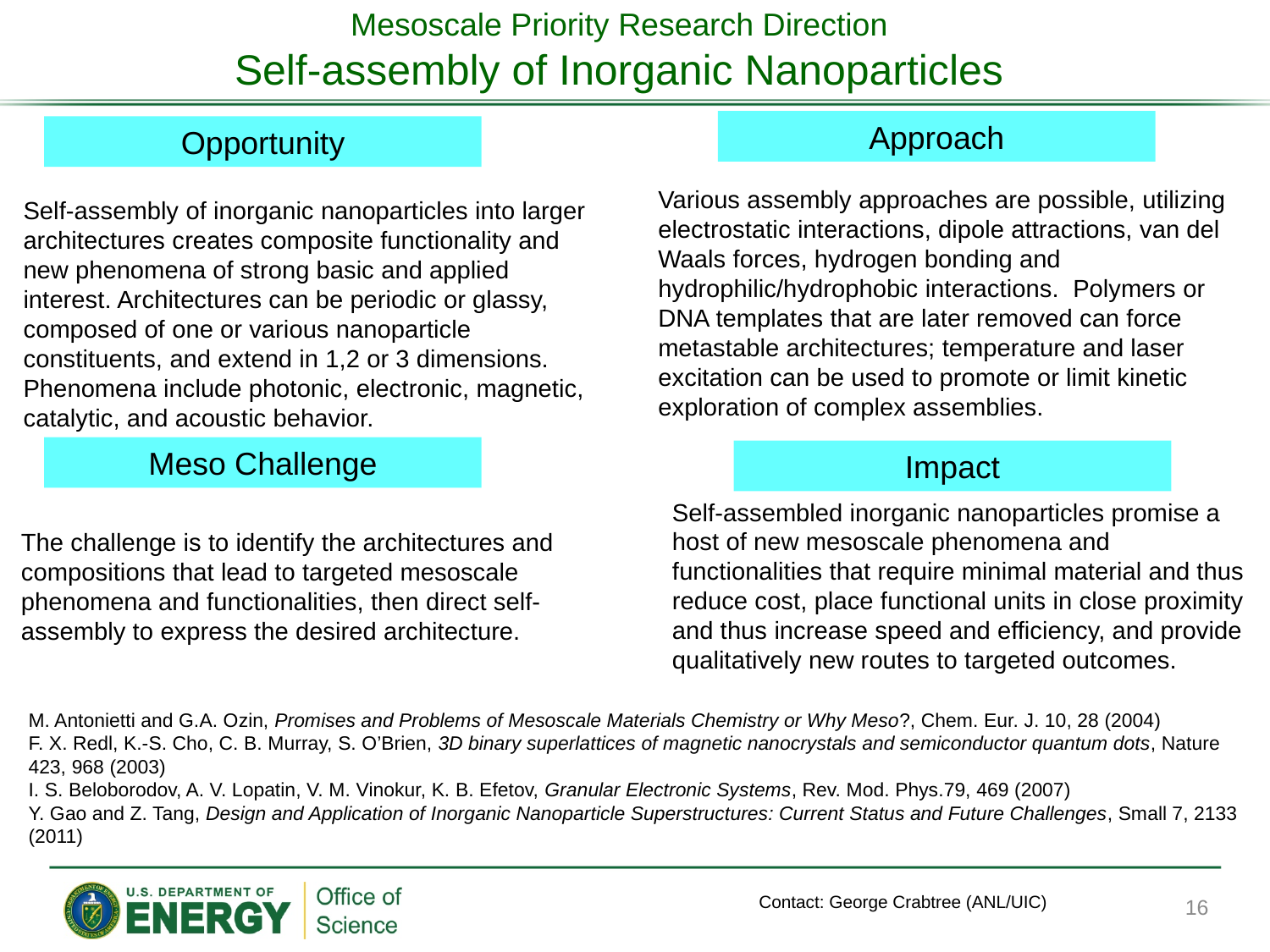

Mesoscale Priority Research Direction
Self-assembly of Inorganic Nanoparticles
Approach
Opportunity
Various assembly approaches are possible, utilizing electrostatic interactions, dipole attractions, van del Waals forces, hydrogen bonding and hydrophilic/hydrophobic interactions.  Polymers or DNA templates that are later removed can force metastable architectures; temperature and laser excitation can be used to promote or limit kinetic exploration of complex assemblies.
Self-assembly of inorganic nanoparticles into larger architectures creates composite functionality and new phenomena of strong basic and applied interest. Architectures can be periodic or glassy, composed of one or various nanoparticle constituents, and extend in 1,2 or 3 dimensions. Phenomena include photonic, electronic, magnetic, catalytic, and acoustic behavior.
Meso Challenge
Impact
Self-assembled inorganic nanoparticles promise a host of new mesoscale phenomena and functionalities that require minimal material and thus reduce cost, place functional units in close proximity and thus increase speed and efficiency, and provide qualitatively new routes to targeted outcomes.
The challenge is to identify the architectures and compositions that lead to targeted mesoscale phenomena and functionalities, then direct self-assembly to express the desired architecture.
M. Antonietti and G.A. Ozin, Promises and Problems of Mesoscale Materials Chemistry or Why Meso?, Chem. Eur. J. 10, 28 (2004)
F. X. Redl, K.-S. Cho, C. B. Murray, S. O’Brien, 3D binary superlattices of magnetic nanocrystals and semiconductor quantum dots, Nature 423, 968 (2003)
I. S. Beloborodov, A. V. Lopatin, V. M. Vinokur, K. B. Efetov, Granular Electronic Systems, Rev. Mod. Phys.79, 469 (2007)
Y. Gao and Z. Tang, Design and Application of Inorganic Nanoparticle Superstructures: Current Status and Future Challenges, Small 7, 2133 (2011)
16
Contact: George Crabtree (ANL/UIC)